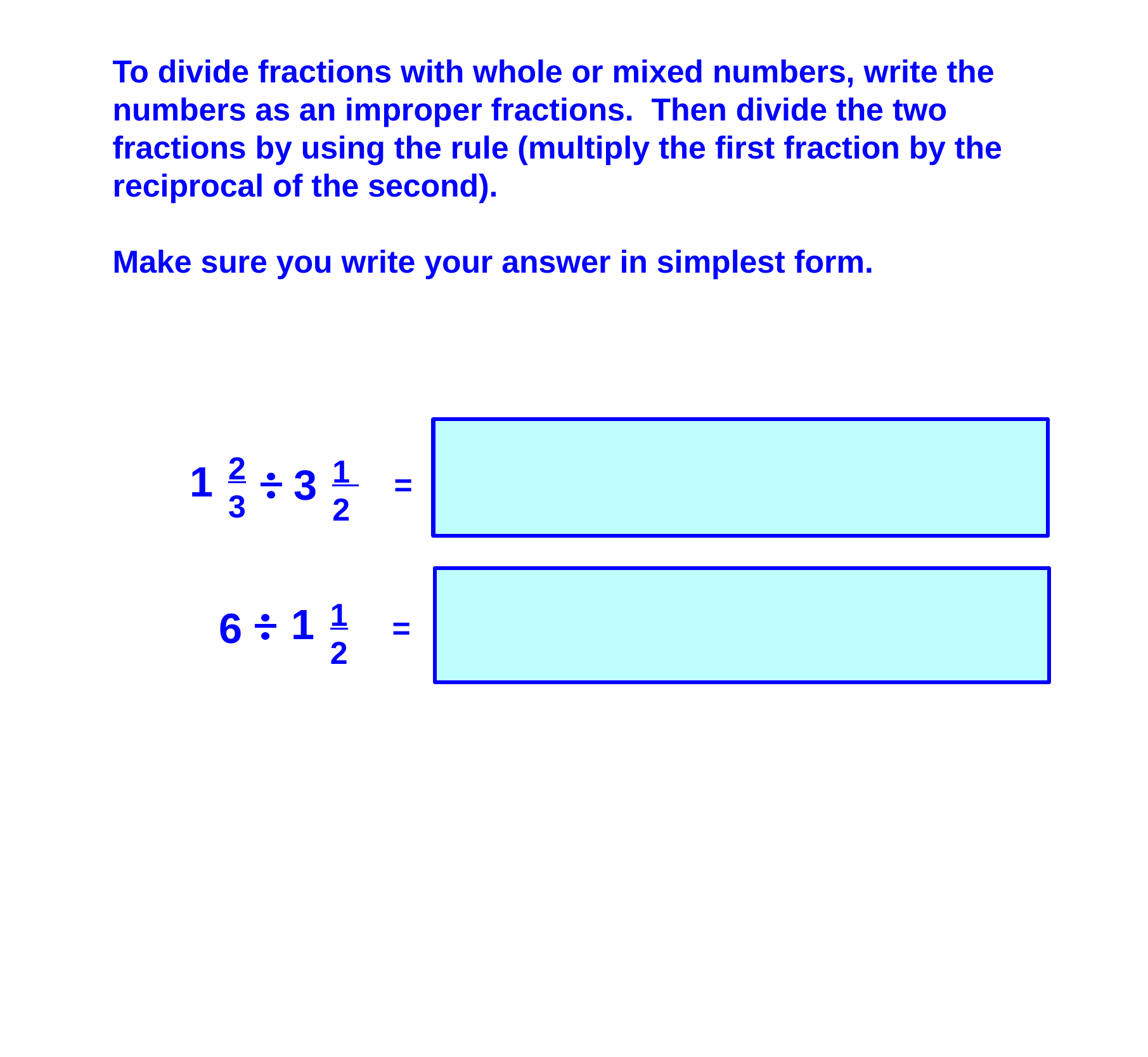

To divide fractions with whole or mixed numbers, write the numbers as an improper fractions.  Then divide the two fractions by using the rule (multiply the first fraction by the reciprocal of the second).

Make sure you write your answer in simplest form.

2
3
1
2
7
2
5
3
10
21
5
3
2
7
1
3
=
=
=
x

3
2
1
2
6
1
61
2
3
12
 3
1
6
=
=
4
=
x
=